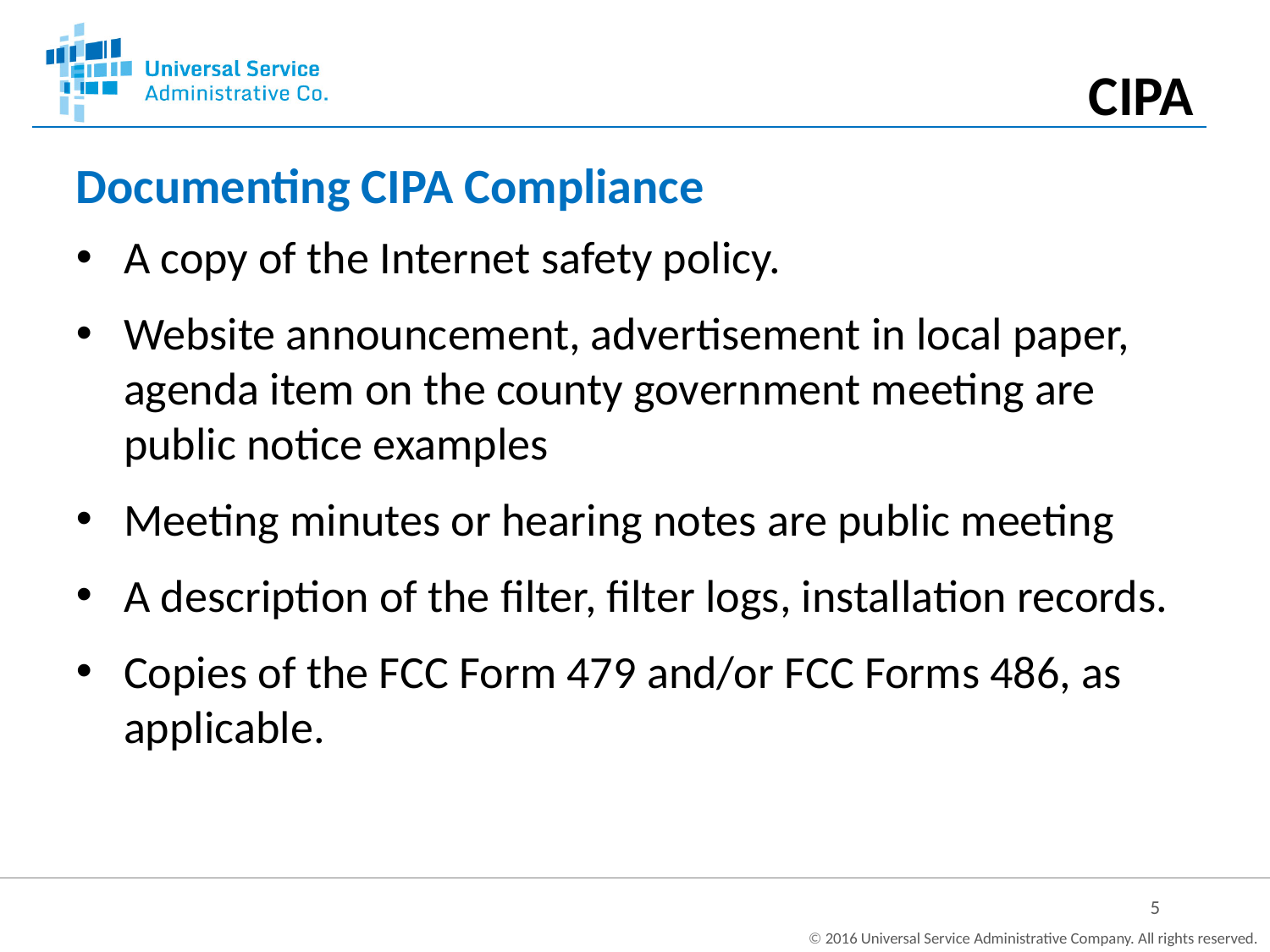

CIPA
# Documenting CIPA Compliance
A copy of the Internet safety policy.
Website announcement, advertisement in local paper, agenda item on the county government meeting are public notice examples
Meeting minutes or hearing notes are public meeting
A description of the filter, filter logs, installation records.
Copies of the FCC Form 479 and/or FCC Forms 486, as applicable.